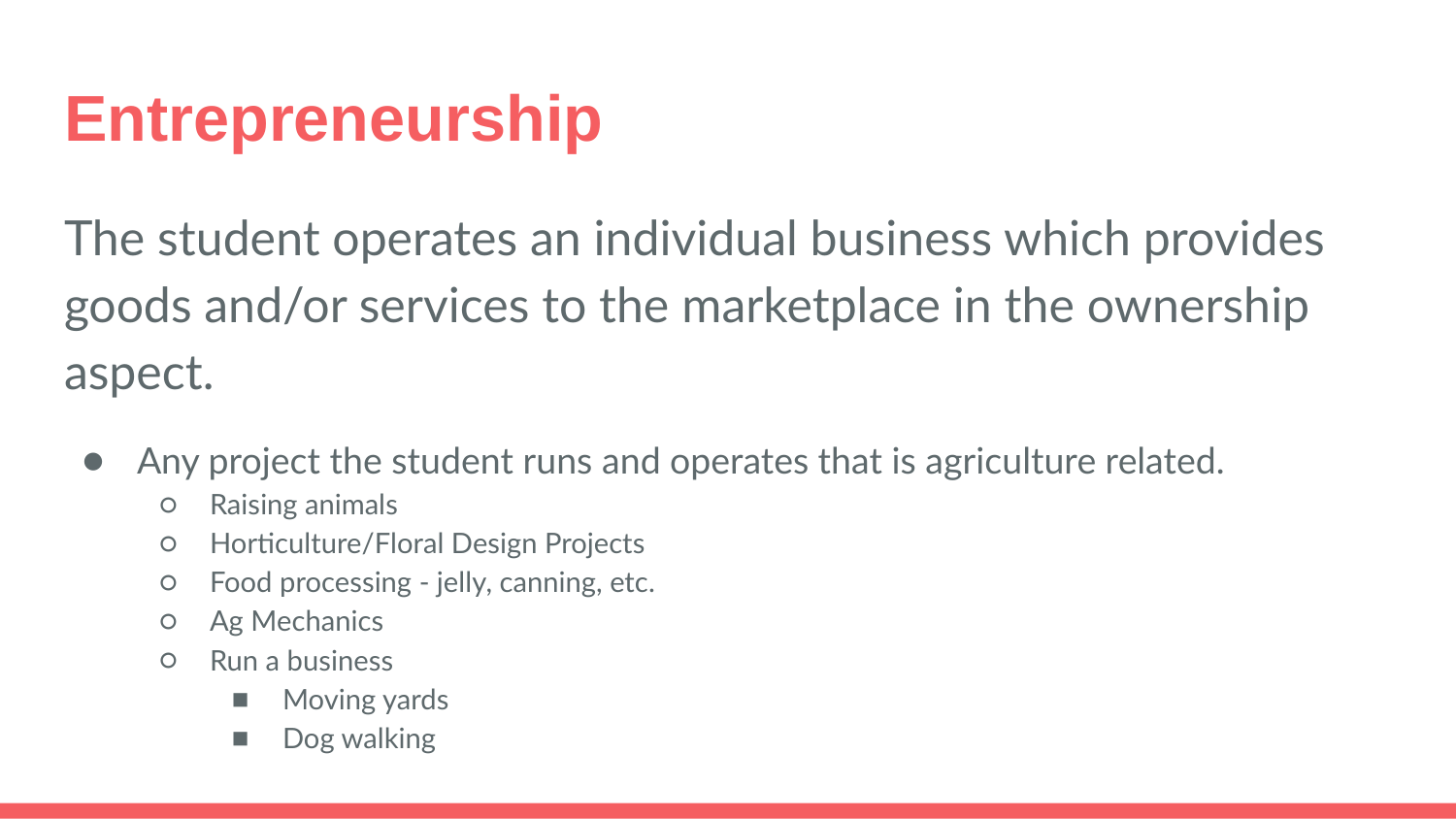

# Entrepreneurship
The student operates an individual business which provides goods and/or services to the marketplace in the ownership aspect.
Any project the student runs and operates that is agriculture related.
Raising animals
Horticulture/Floral Design Projects
Food processing - jelly, canning, etc.
Ag Mechanics
Run a business
Moving yards
Dog walking